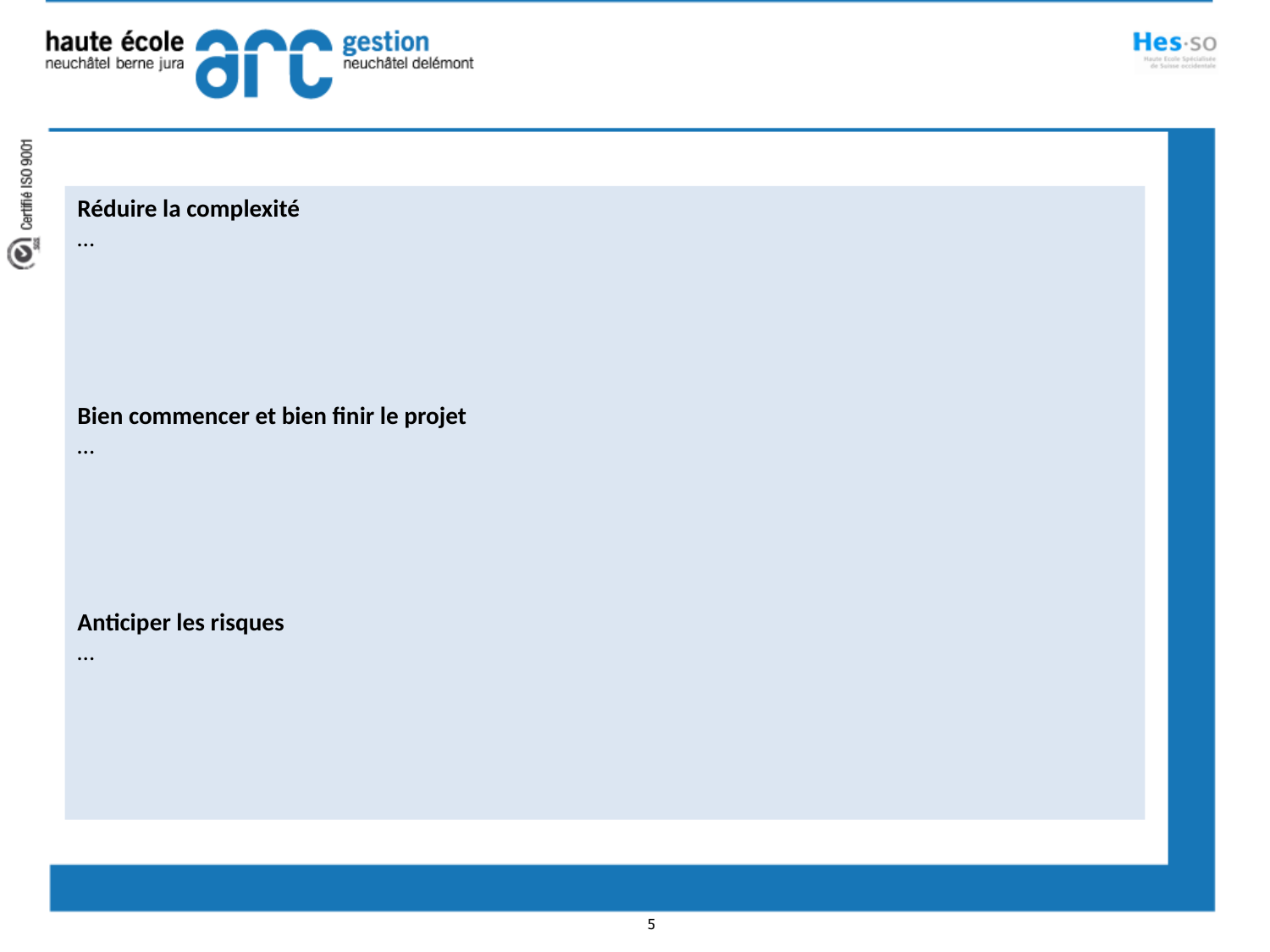

Réduire la complexité
…

Bien commencer et bien finir le projet
…

Anticiper les risques
…

5